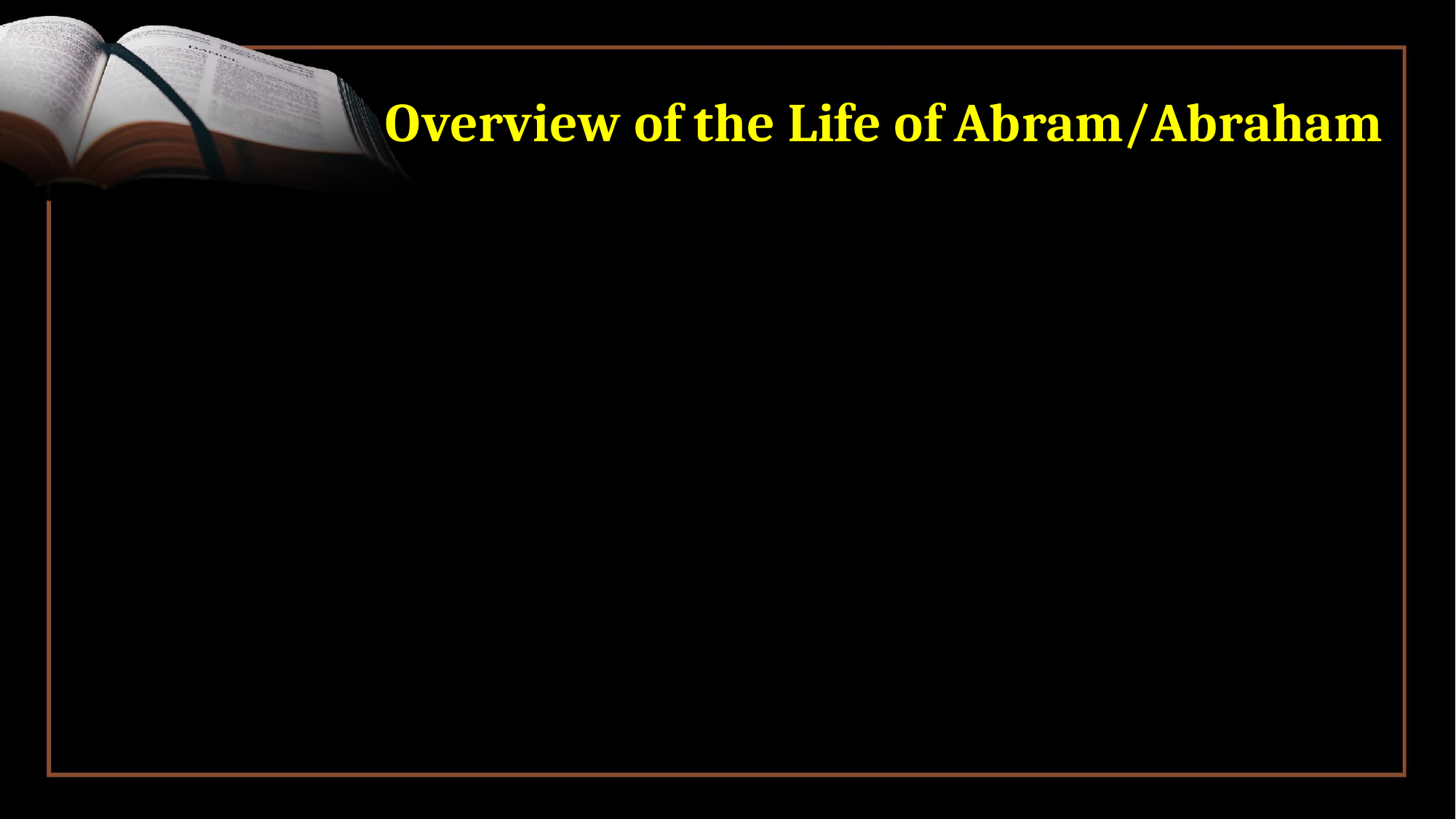

# Overview of the Life of Abram/Abraham